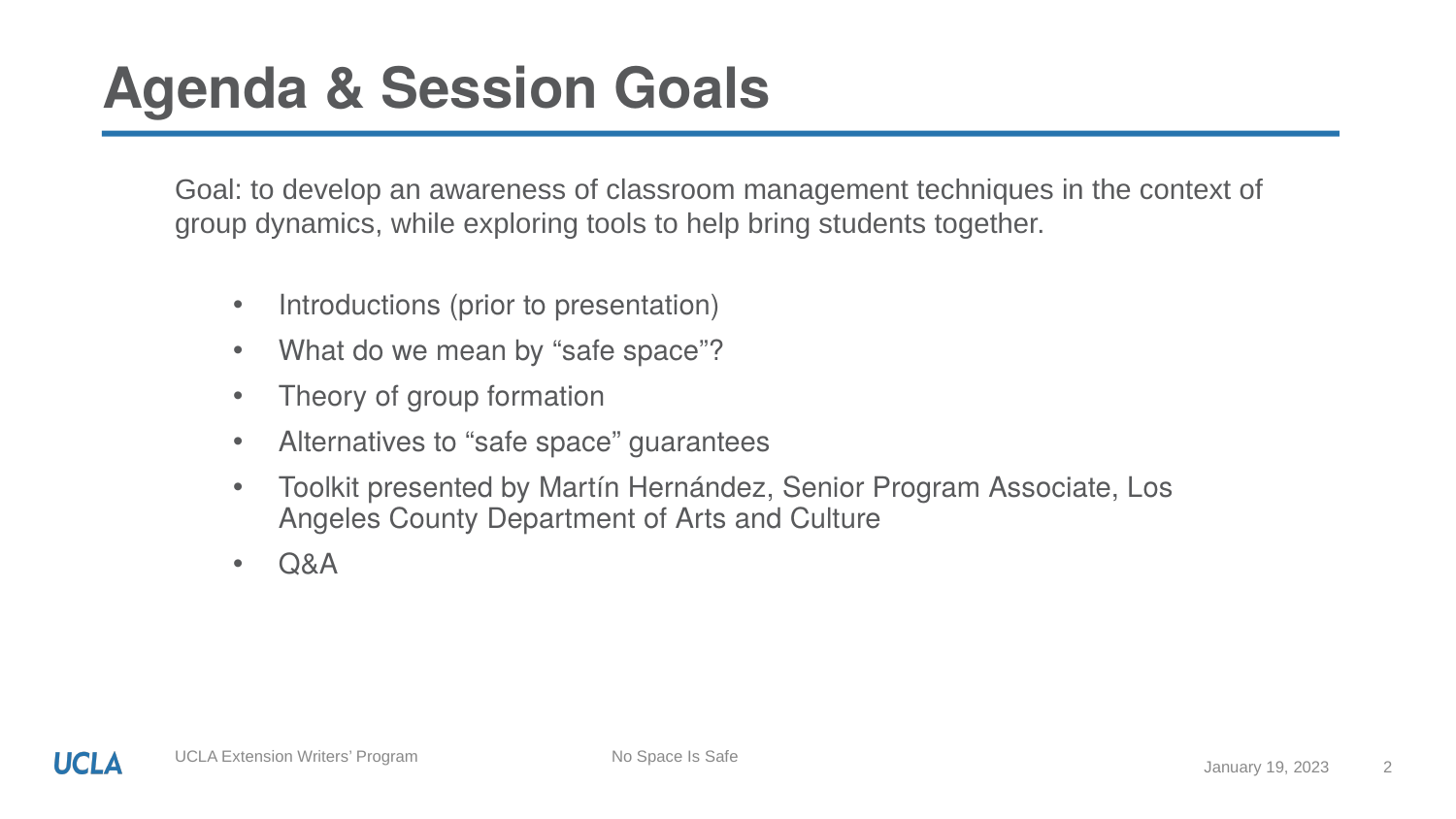

# Agenda & Session Goals
Goal: to develop an awareness of classroom management techniques in the context of group dynamics, while exploring tools to help bring students together.
Introductions (prior to presentation)
What do we mean by “safe space”?
Theory of group formation
Alternatives to “safe space” guarantees
Toolkit presented by Martín Hernández, Senior Program Associate, Los Angeles County Department of Arts and Culture
Q&A

January 19, 2023
2